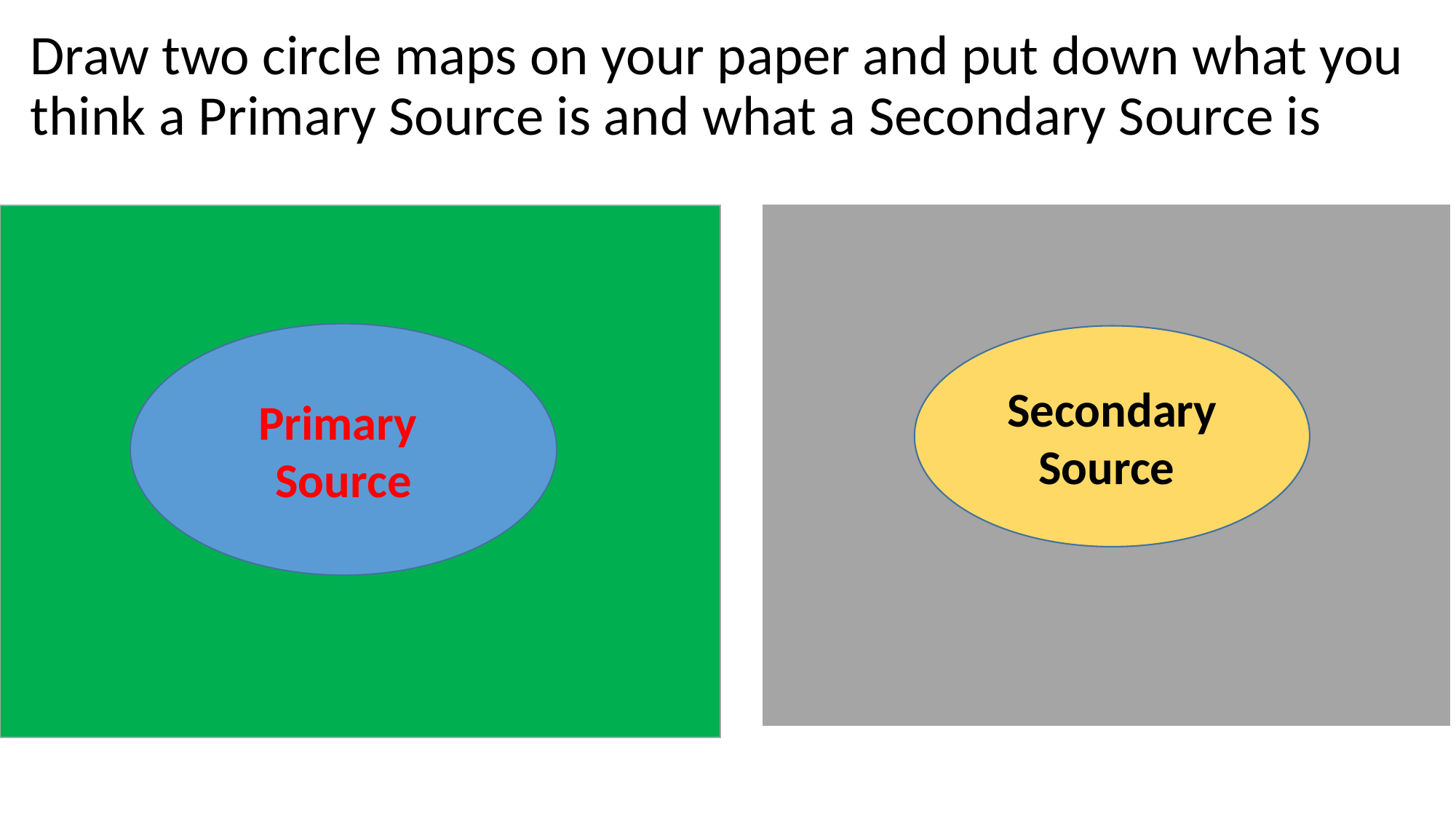

# Draw two circle maps on your paper and put down what you think a Primary Source is and what a Secondary Source is

Primary
Source

Secondary Source